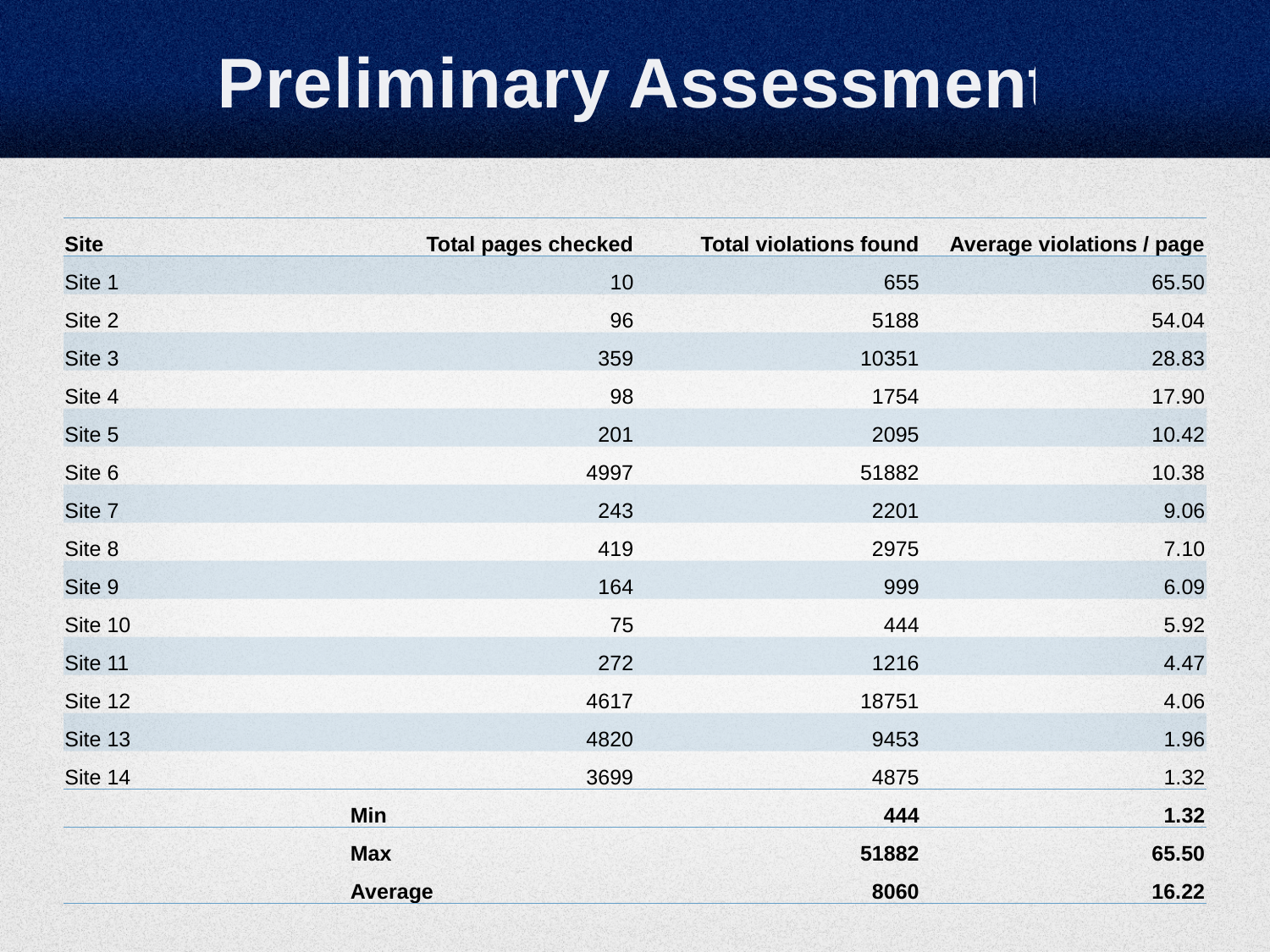

# Preliminary Assessment
| Site | Total pages checked | Total violations found | Average violations / page |
| --- | --- | --- | --- |
| Site 1 | 10 | 655 | 65.50 |
| Site 2 | 96 | 5188 | 54.04 |
| Site 3 | 359 | 10351 | 28.83 |
| Site 4 | 98 | 1754 | 17.90 |
| Site 5 | 201 | 2095 | 10.42 |
| Site 6 | 4997 | 51882 | 10.38 |
| Site 7 | 243 | 2201 | 9.06 |
| Site 8 | 419 | 2975 | 7.10 |
| Site 9 | 164 | 999 | 6.09 |
| Site 10 | 75 | 444 | 5.92 |
| Site 11 | 272 | 1216 | 4.47 |
| Site 12 | 4617 | 18751 | 4.06 |
| Site 13 | 4820 | 9453 | 1.96 |
| Site 14 | 3699 | 4875 | 1.32 |
|  | Min | 444 | 1.32 |
|  | Max | 51882 | 65.50 |
|  | Average | 8060 | 16.22 |